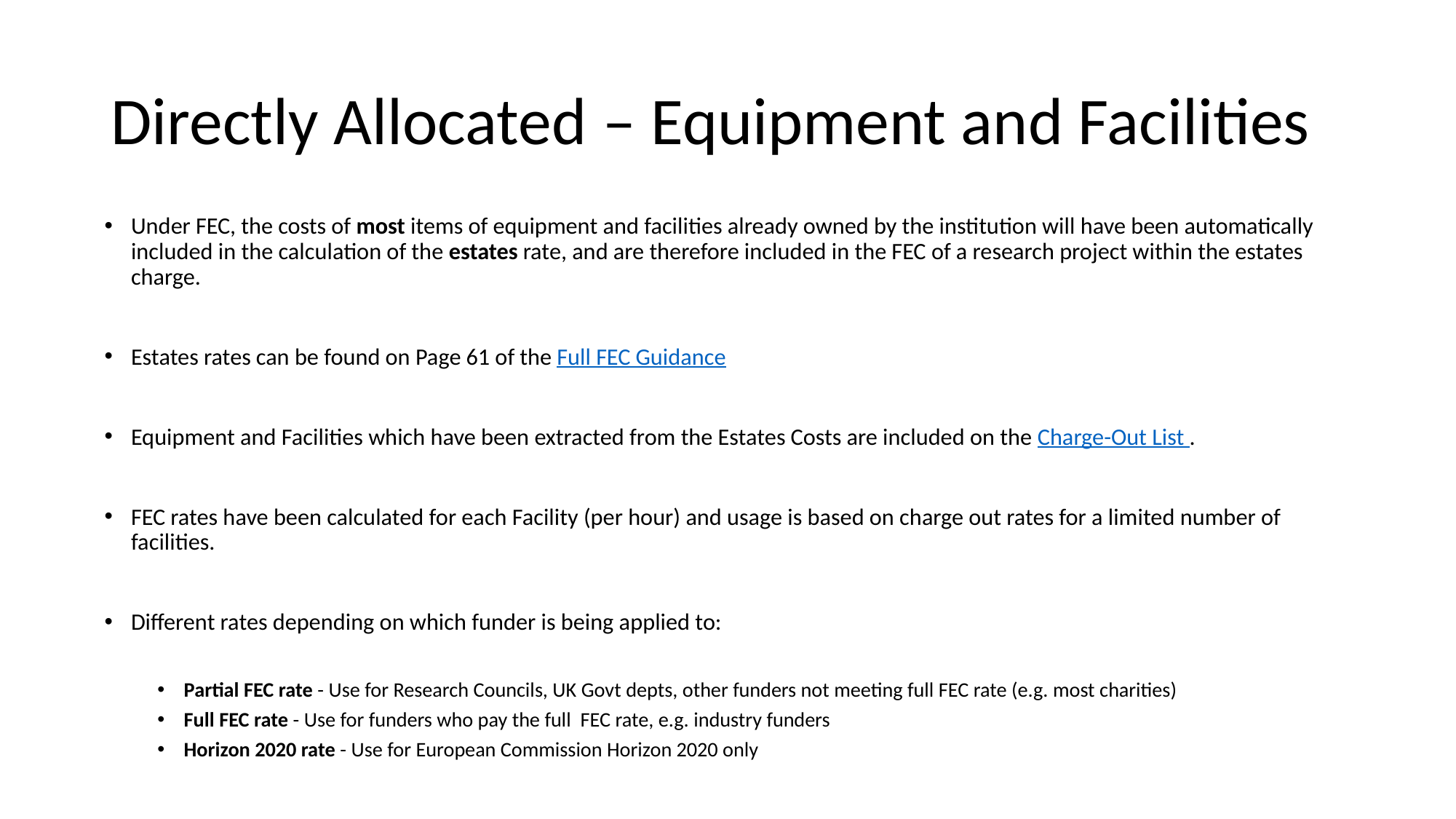

# Directly Allocated – Equipment and Facilities
Under FEC, the costs of most items of equipment and facilities already owned by the institution will have been automatically included in the calculation of the estates rate, and are therefore included in the FEC of a research project within the estates charge.

Estates rates can be found on Page 61 of the Full FEC Guidance

Equipment and Facilities which have been extracted from the Estates Costs are included on the Charge-Out List .

FEC rates have been calculated for each Facility (per hour) and usage is based on charge out rates for a limited number of  facilities.

Different rates depending on which funder is being applied to:

Partial FEC rate - Use for Research Councils, UK Govt depts, other funders not meeting full FEC rate (e.g. most charities)
Full FEC rate - Use for funders who pay the full  FEC rate, e.g. industry funders
Horizon 2020 rate - Use for European Commission Horizon 2020 only